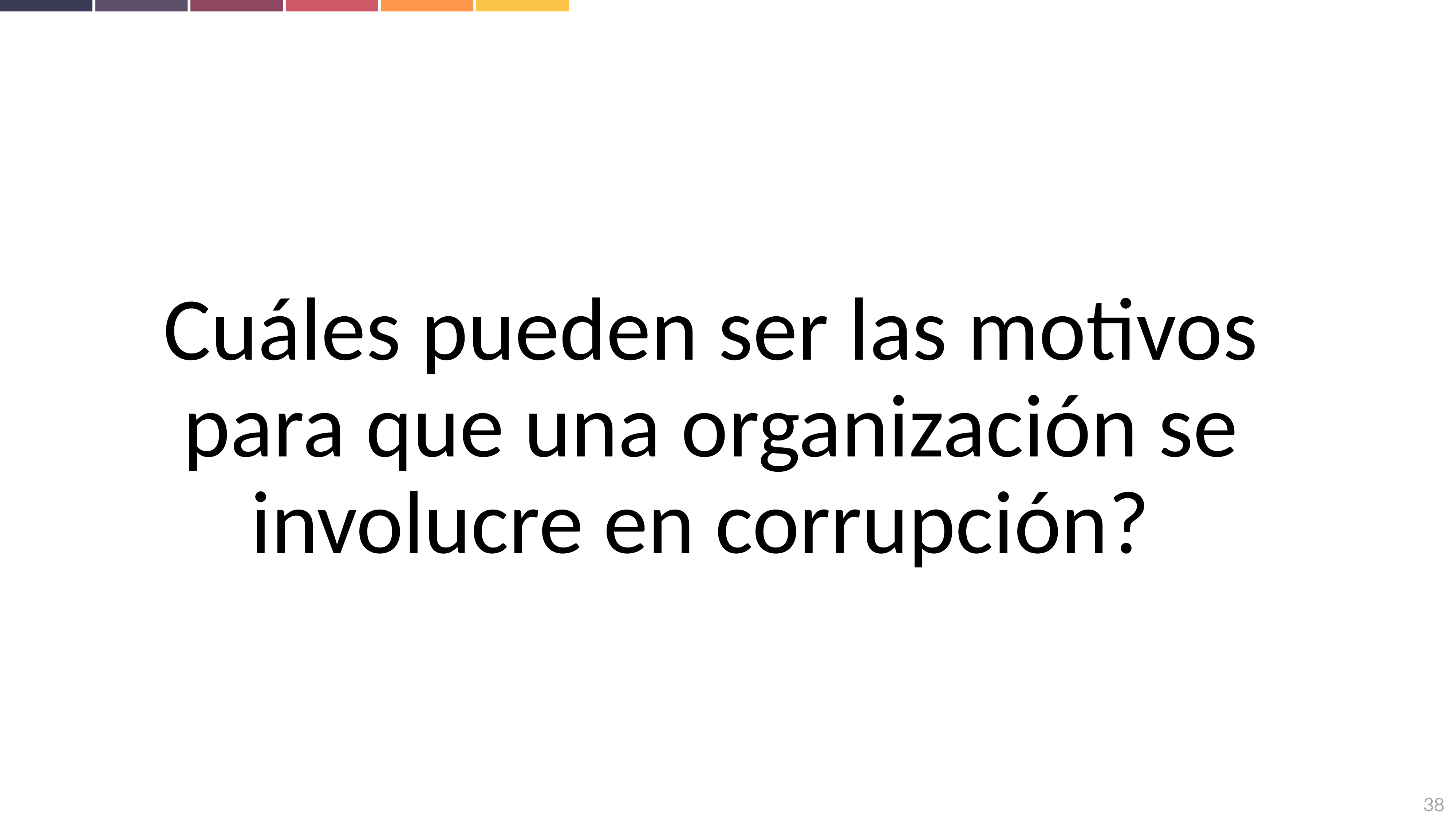

Cuáles pueden ser las motivos para que una organización se involucre en corrupción?